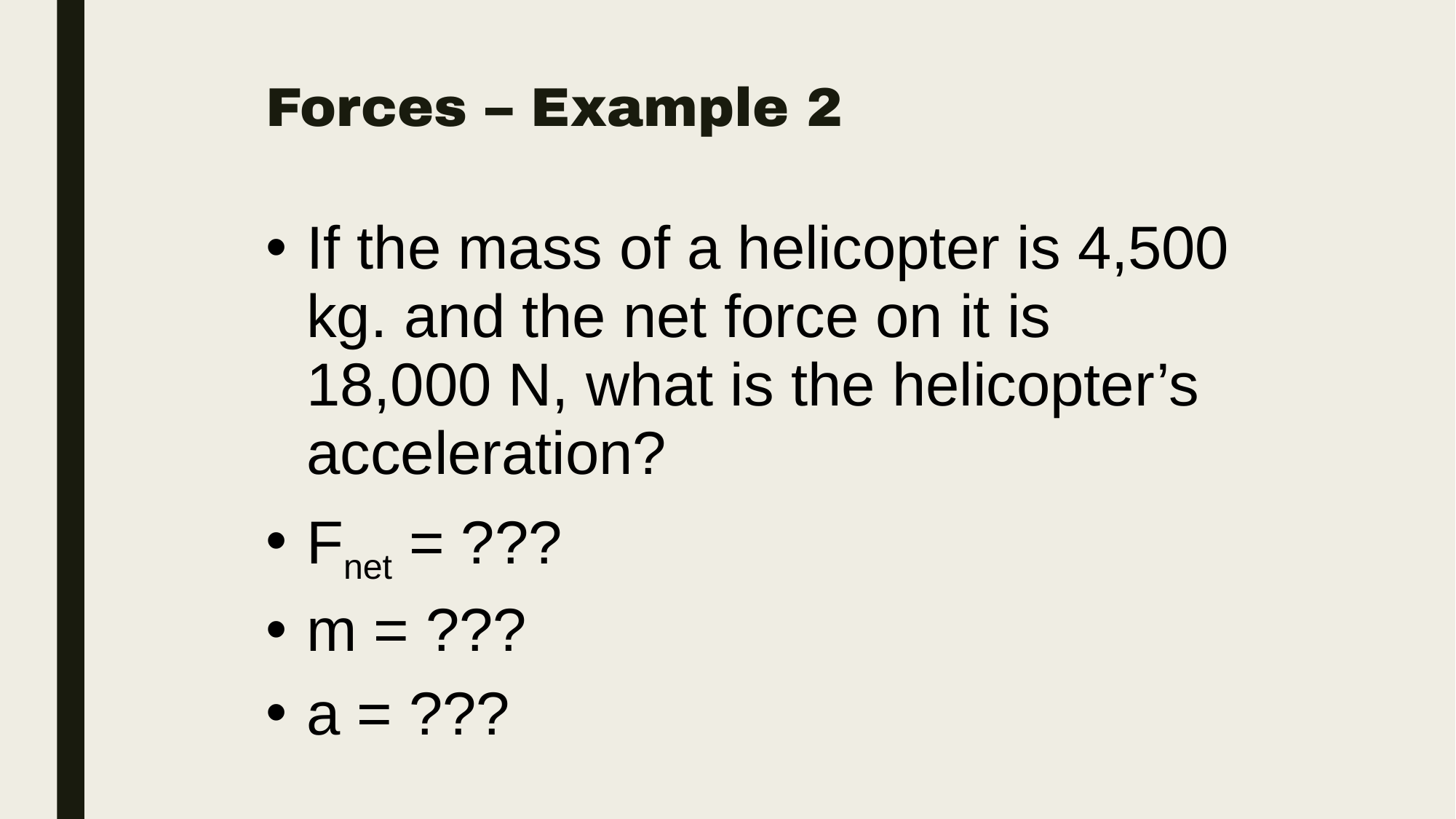

# Forces – Example 2
If the mass of a helicopter is 4,500 kg. and the net force on it is 18,000 N, what is the helicopter’s acceleration?
Fnet = ???
m = ???
a = ???